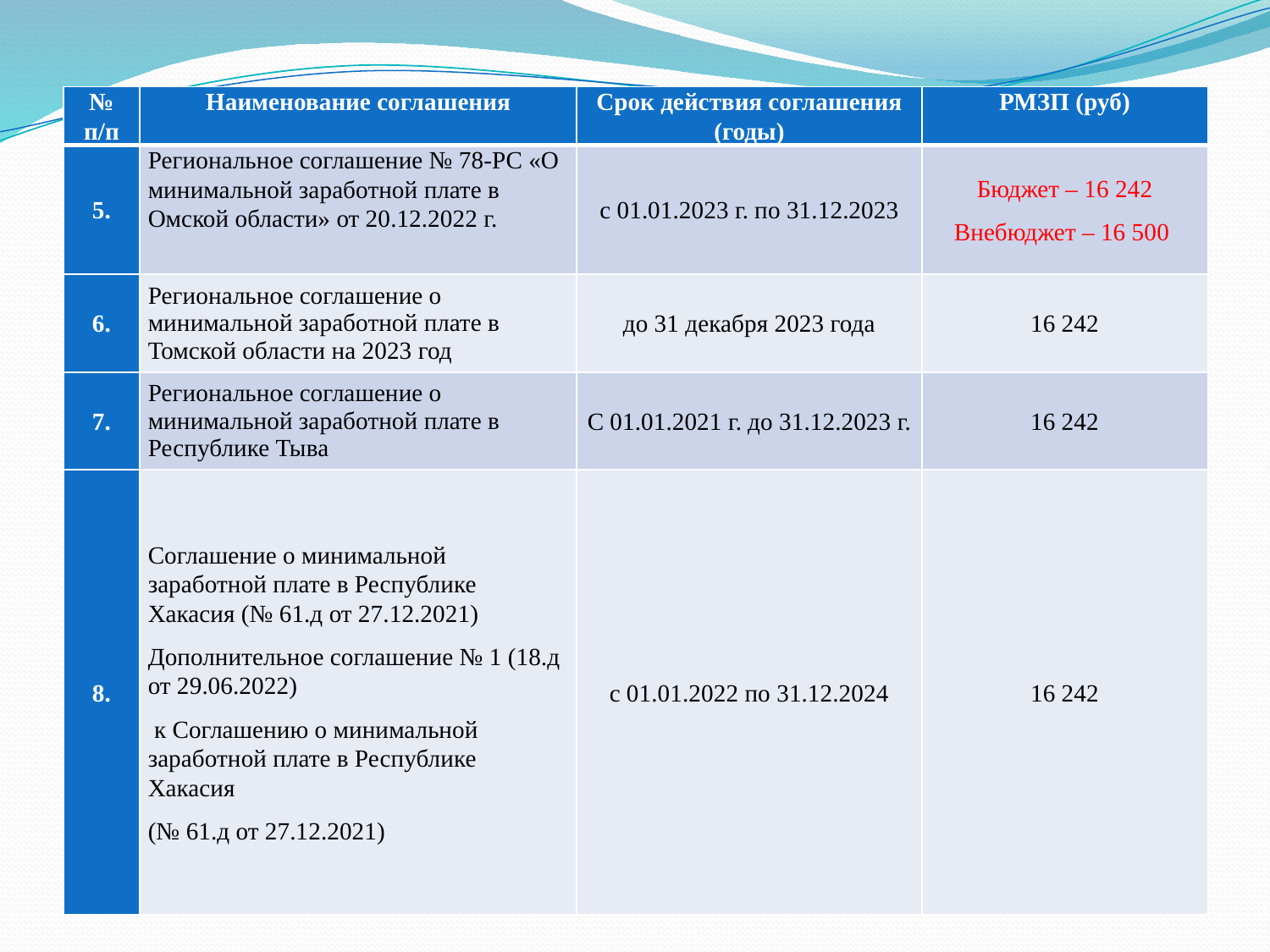

| № п/п | Наименование соглашения | Срок действия соглашения (годы) | РМЗП (руб) |
| --- | --- | --- | --- |
| 5. | Региональное соглашение № 78-РС «О минимальной заработной плате в Омской области» от 20.12.2022 г. | с 01.01.2023 г. по 31.12.2023 | Бюджет – 16 242 Внебюджет – 16 500 |
| 6. | Региональное соглашение о минимальной заработной плате в Томской области на 2023 год | до 31 декабря 2023 года | 16 242 |
| 7. | Региональное соглашение о минимальной заработной плате в Республике Тыва | С 01.01.2021 г. до 31.12.2023 г. | 16 242 |
| 8. | Соглашение о минимальной заработной плате в Республике Хакасия (№ 61.д от 27.12.2021) Дополнительное соглашение № 1 (18.д от 29.06.2022) к Соглашению о минимальной заработной плате в Республике Хакасия (№ 61.д от 27.12.2021) | с 01.01.2022 по 31.12.2024 | 16 242 |
#